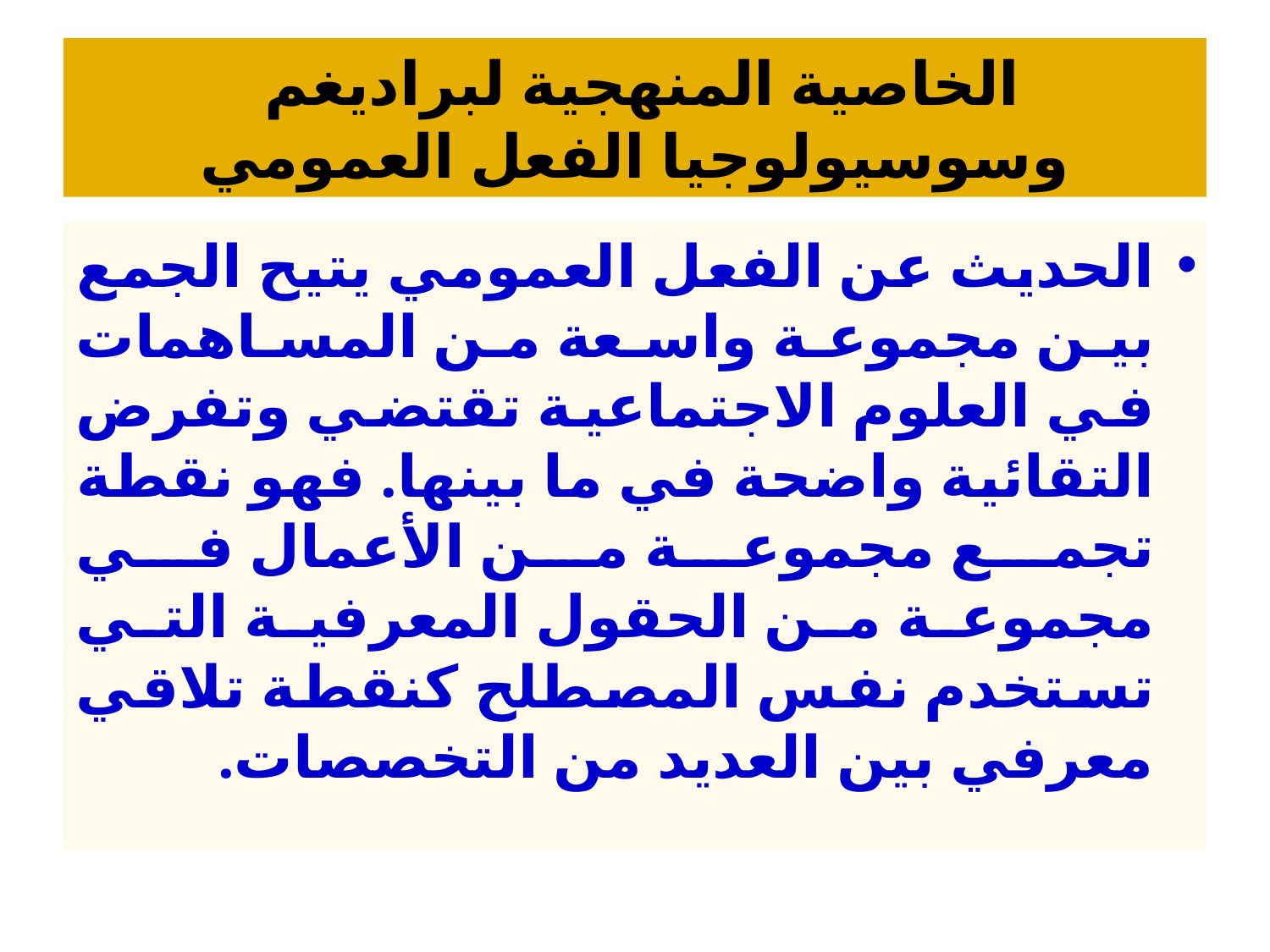

# الخاصية المنهجية لبراديغم وسوسيولوجيا الفعل العمومي
الحديث عن الفعل العمومي يتيح الجمع بين مجموعة واسعة من المساهمات في العلوم الاجتماعية تقتضي وتفرض التقائية واضحة في ما بينها. فهو نقطة تجمع مجموعة من الأعمال في مجموعة من الحقول المعرفية التي تستخدم نفس المصطلح كنقطة تلاقي معرفي بين العديد من التخصصات.